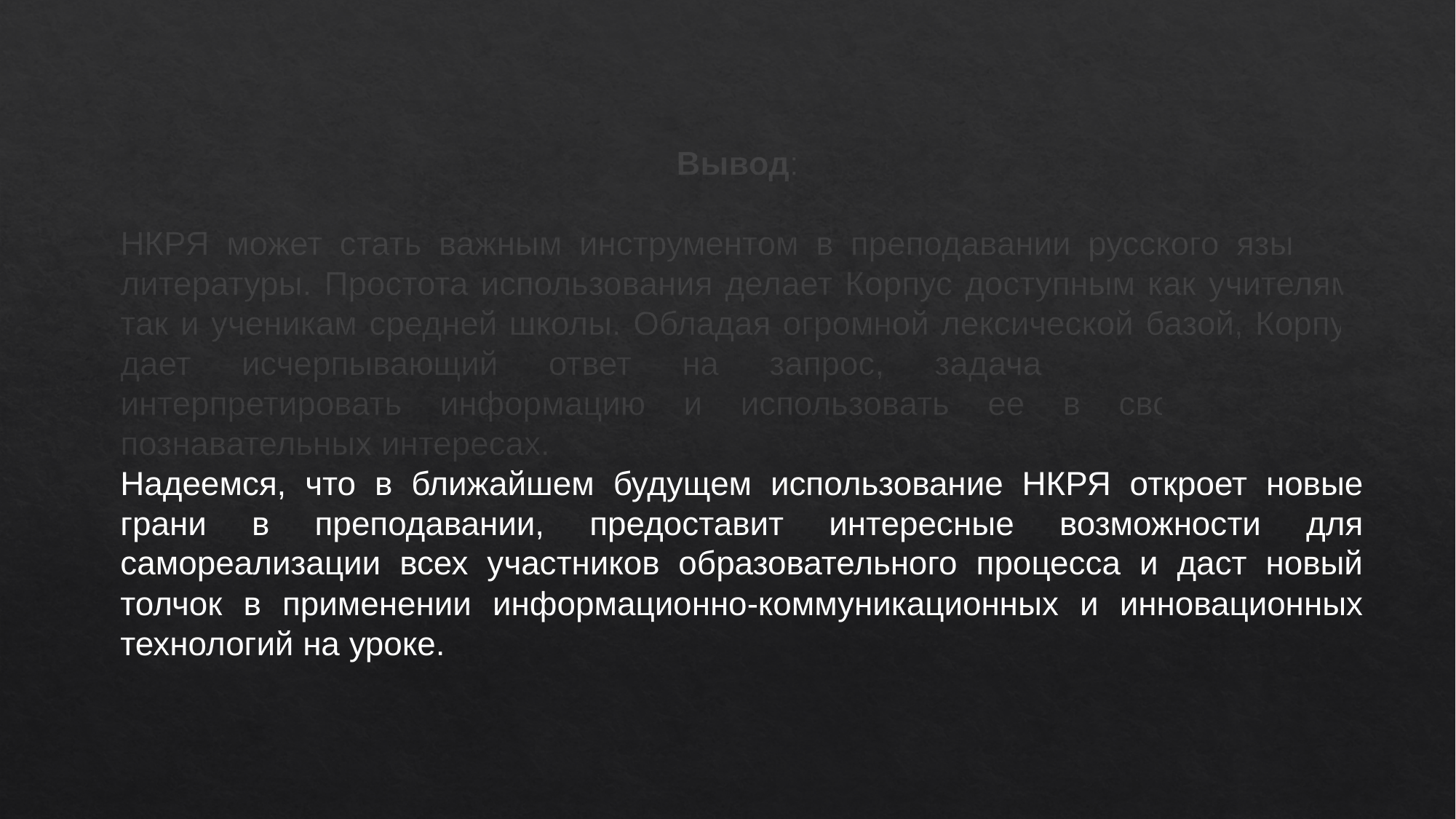

Вывод:

НКРЯ может стать важным инструментом в преподавании русского языка и литературы. Простота использования делает Корпус доступным как учителям, так и ученикам средней школы. Обладая огромной лексической базой, Корпус дает исчерпывающий ответ на запрос, задача ищущего лишь интерпретировать информацию и использовать ее в своих научно-познавательных интересах.
Надеемся, что в ближайшем будущем использование НКРЯ откроет новые грани в преподавании, предоставит интересные возможности для самореализации всех участников образовательного процесса и даст новый толчок в применении информационно-коммуникационных и инновационных технологий на уроке.